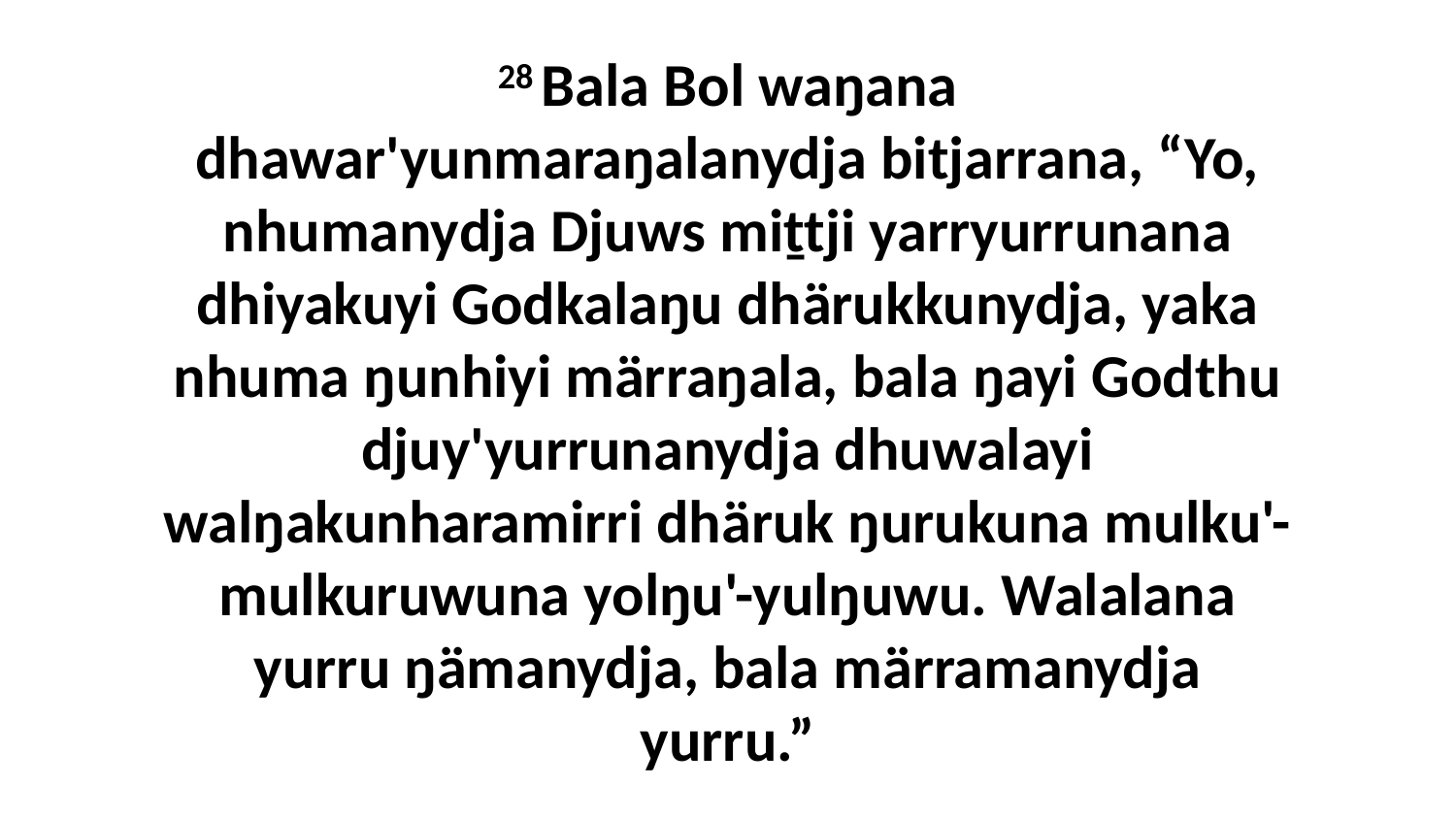

28 Bala Bol waŋana dhawar'yunmaraŋalanydja bitjarrana, “Yo, nhumanydja Djuws miṯtji yarryurrunana dhiyakuyi Godkalaŋu dhärukkunydja, yaka nhuma ŋunhiyi märraŋala, bala ŋayi Godthu djuy'yurrunanydja dhuwalayi walŋakunharamirri dhäruk ŋurukuna mulku'-mulkuruwuna yolŋu'-yulŋuwu. Walalana yurru ŋämanydja, bala märramanydja yurru.”